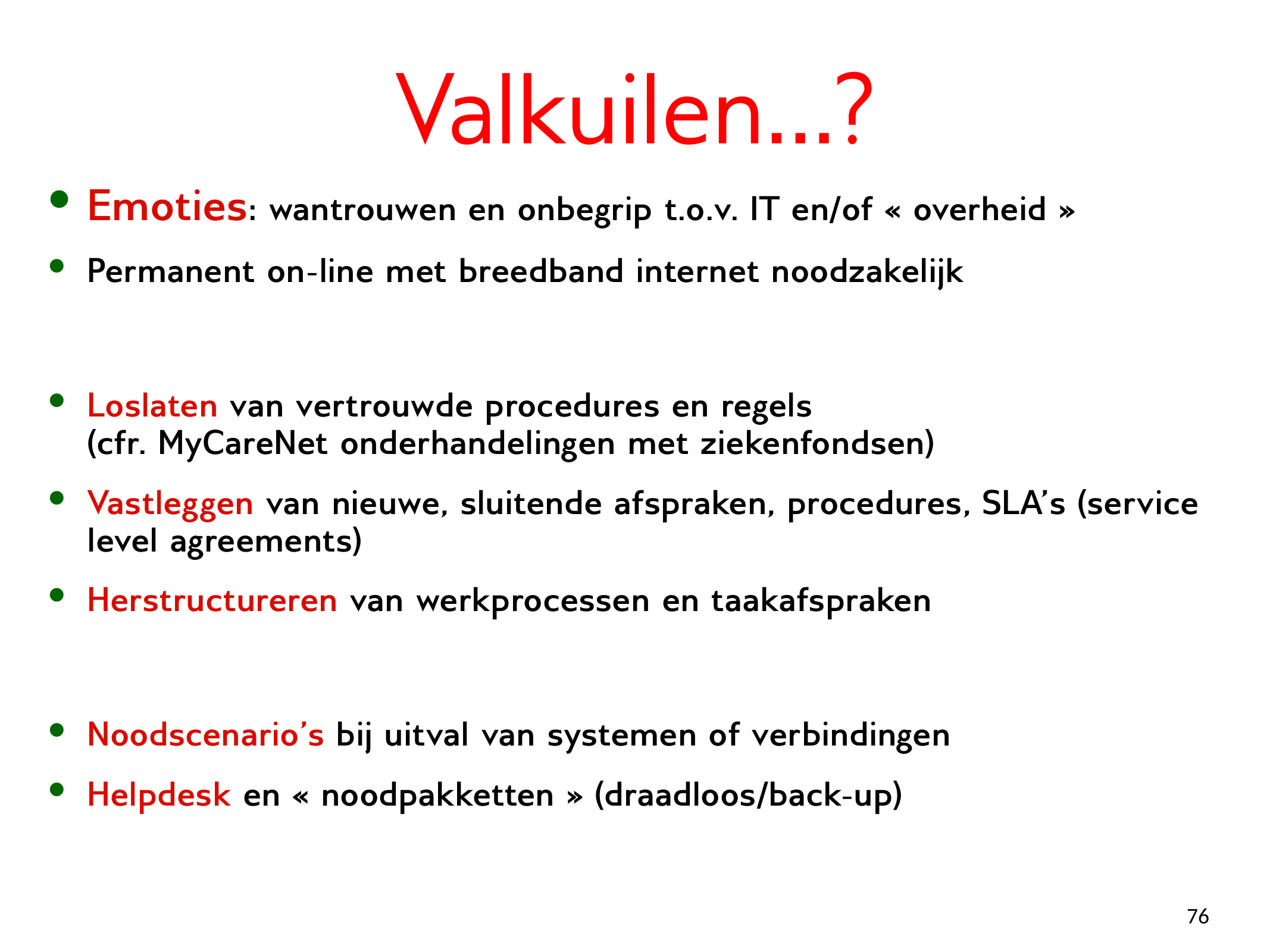

# Valkuilen…?
Emoties: wantrouwen en onbegrip t.o.v. IT en/of « overheid »
Permanent on-line met breedband internet noodzakelijk
Loslaten van vertrouwde procedures en regels
(cfr. MyCareNet onderhandelingen met ziekenfondsen)
Vastleggen van nieuwe, sluitende afspraken, procedures, SLA’s (service level agreements)
Herstructureren van werkprocessen en taakafspraken
Noodscenario’s bij uitval van systemen of verbindingen
Helpdesk en « noodpakketten » (draadloos/back-up)
76